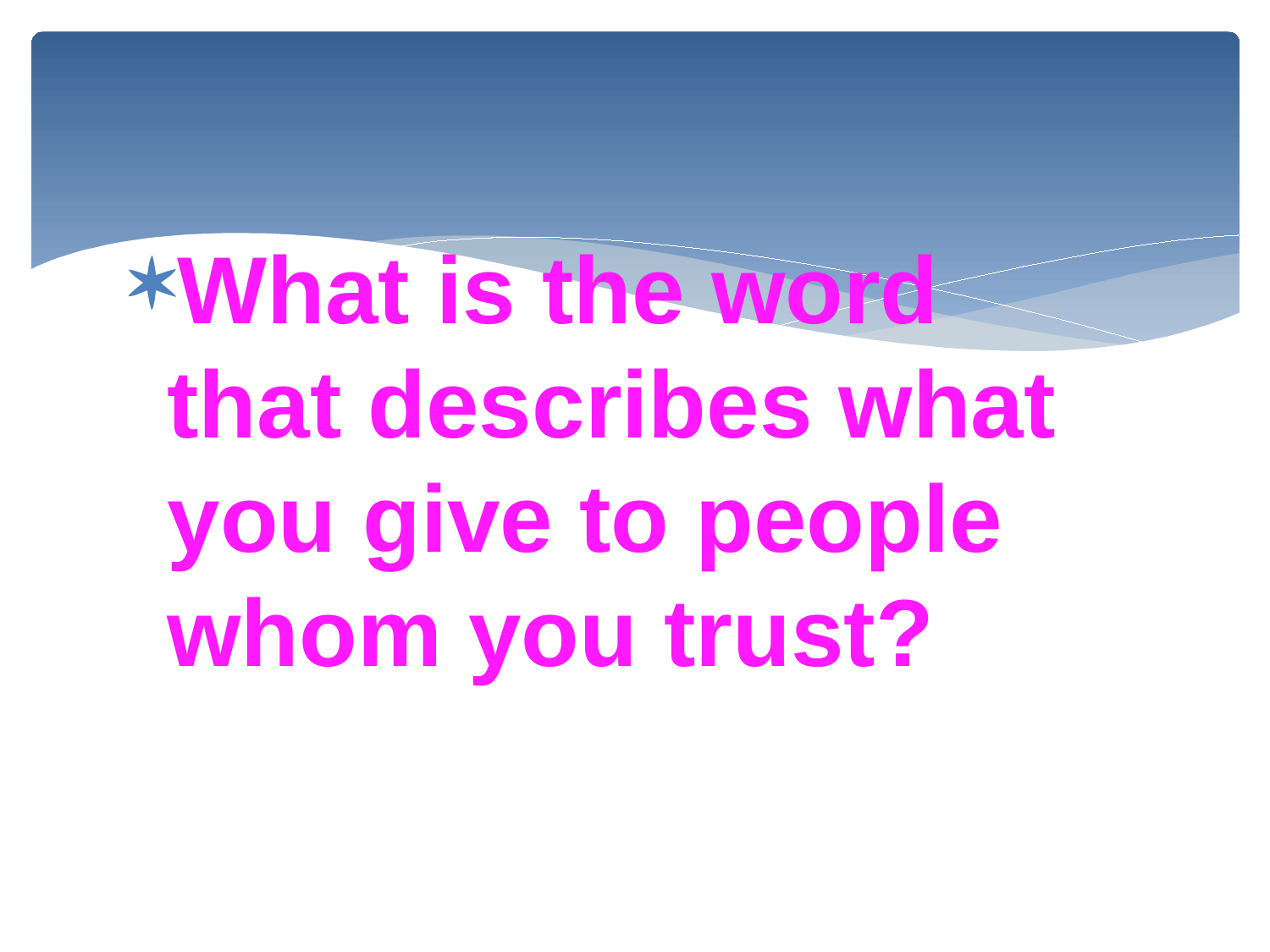

#
What is the word that describes what you give to people whom you trust?